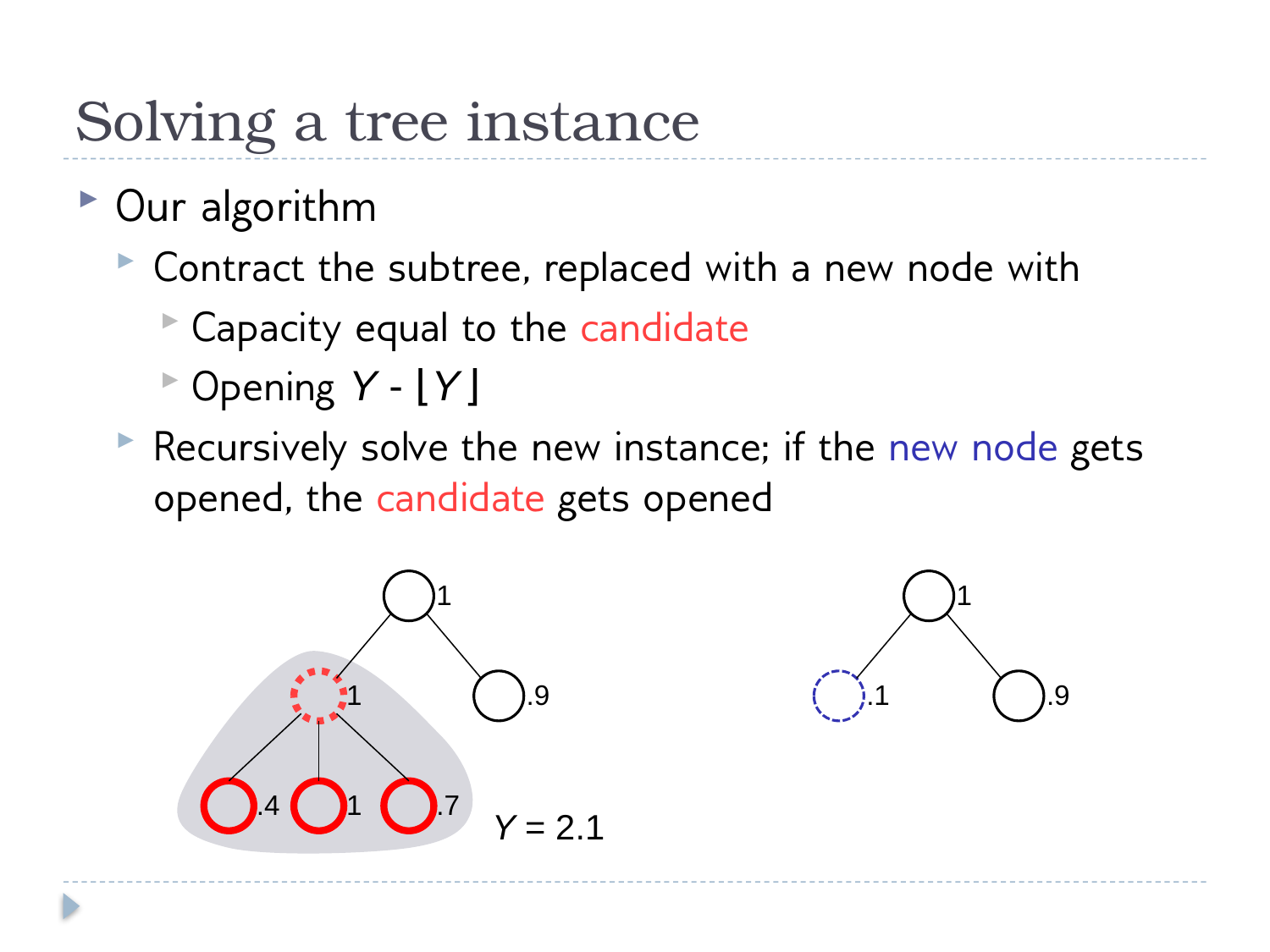

# Solving a tree instance
Our algorithm
Contract the subtree, replaced with a new node with
Capacity equal to the candidate
Opening Y - ⌊Y ⌋
Recursively solve the new instance; if the new node gets opened, the candidate gets opened

1

1

1

.9

.1

.9

.4

1

.7
Y = 2.1